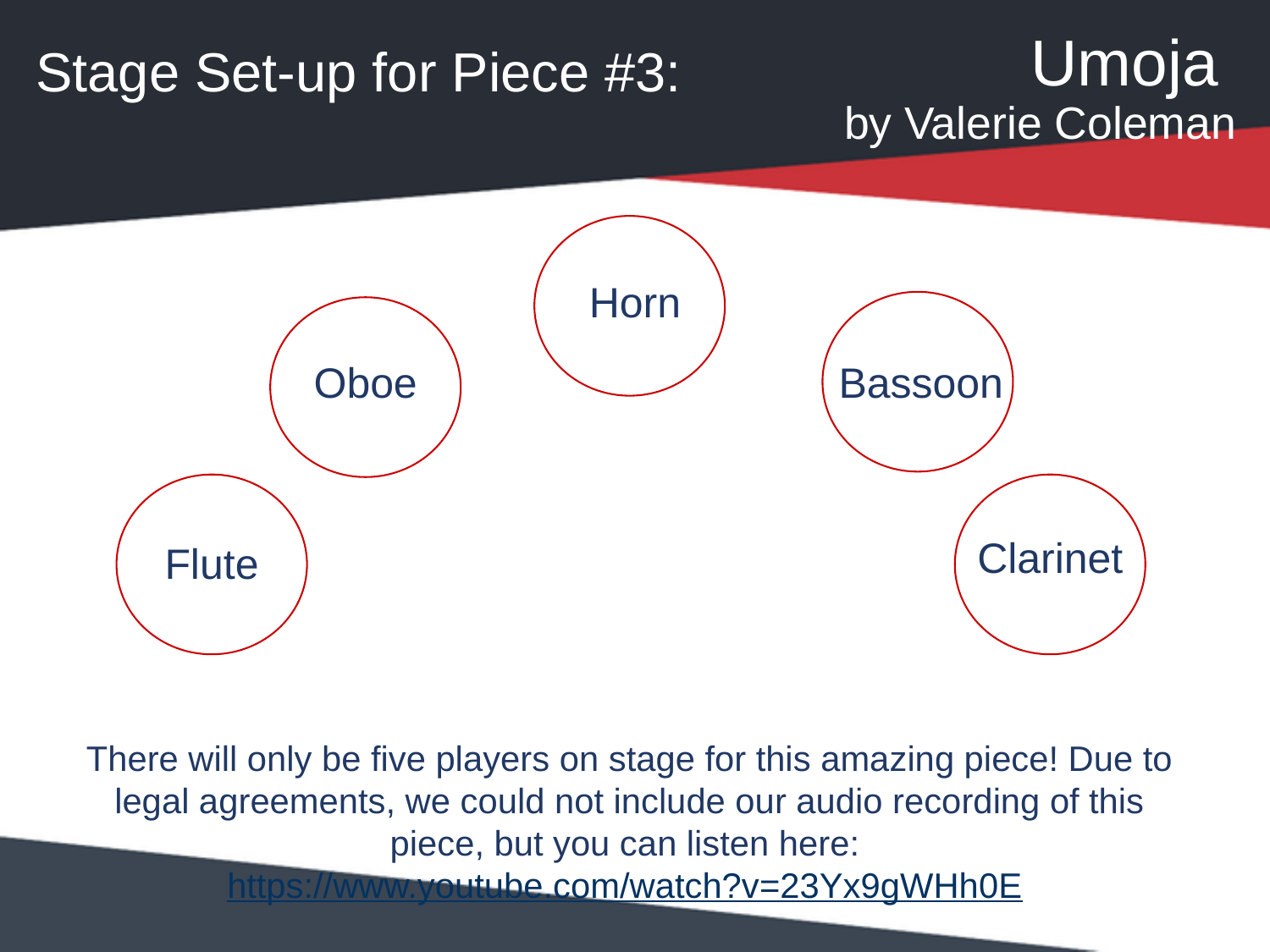

Stage Set-up for Piece #3:
Umoja
by Valerie Coleman

Horn

Oboe
Bassoon

Clarinet
Flute
There will only be five players on stage for this amazing piece! Due to legal agreements, we could not include our audio recording of this piece, but you can listen here: https://www.youtube.com/watch?v=23Yx9gWHh0E